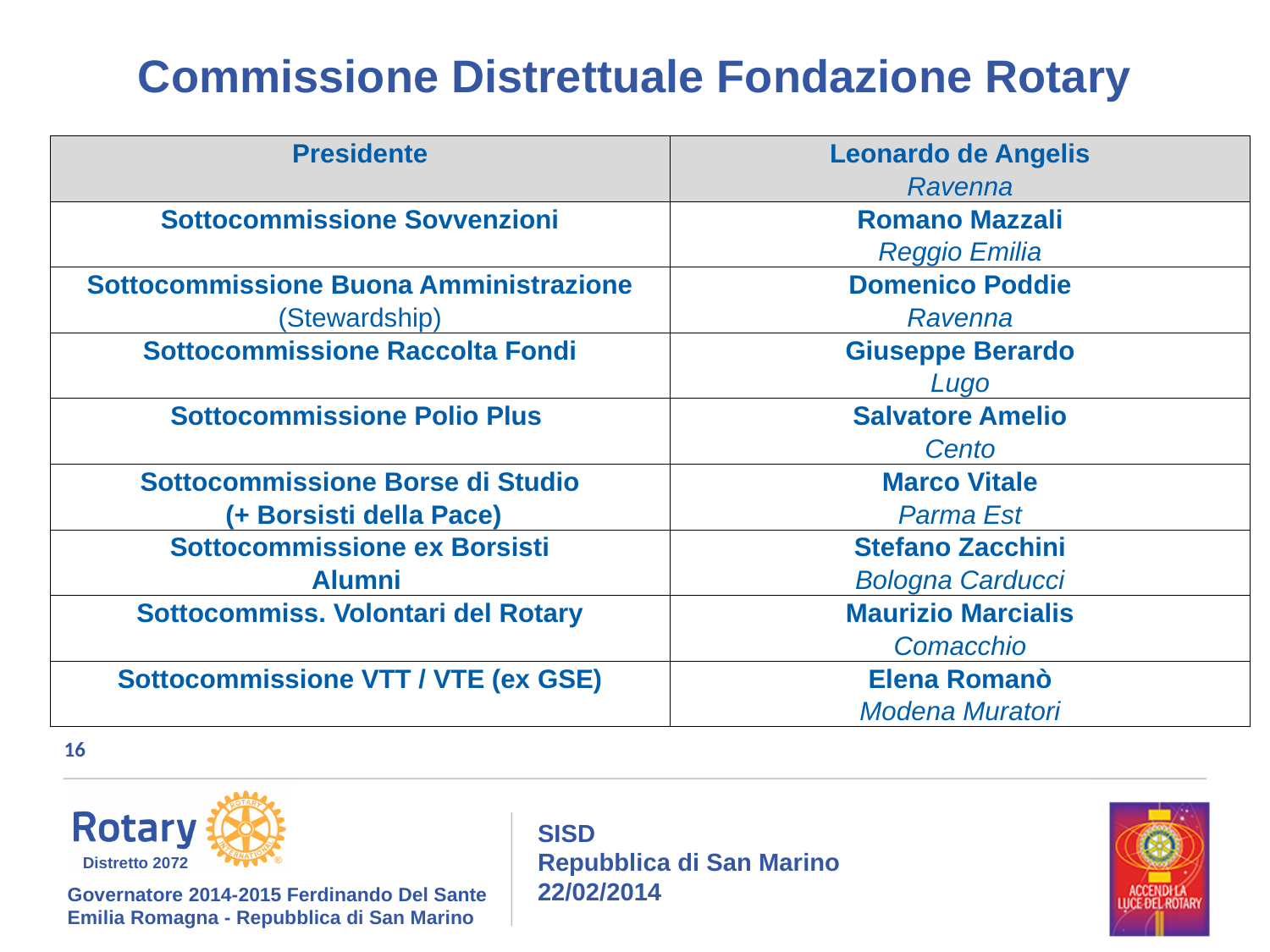

Commissione Distrettuale Fondazione Rotary
| Presidente | Leonardo de Angelis |
| --- | --- |
|  | Ravenna |
| Sottocommissione Sovvenzioni | Romano Mazzali |
|  | Reggio Emilia |
| Sottocommissione Buona Amministrazione | Domenico Poddie |
| (Stewardship) | Ravenna |
| Sottocommissione Raccolta Fondi | Giuseppe Berardo |
|  | Lugo |
| Sottocommissione Polio Plus | Salvatore Amelio |
|  | Cento |
| Sottocommissione Borse di Studio | Marco Vitale |
| (+ Borsisti della Pace) | Parma Est |
| Sottocommissione ex Borsisti | Stefano Zacchini |
| Alumni | Bologna Carducci |
| Sottocommiss. Volontari del Rotary | Maurizio Marcialis |
|  | Comacchio |
| Sottocommissione VTT / VTE (ex GSE) | Elena Romanò |
|  | Modena Muratori |